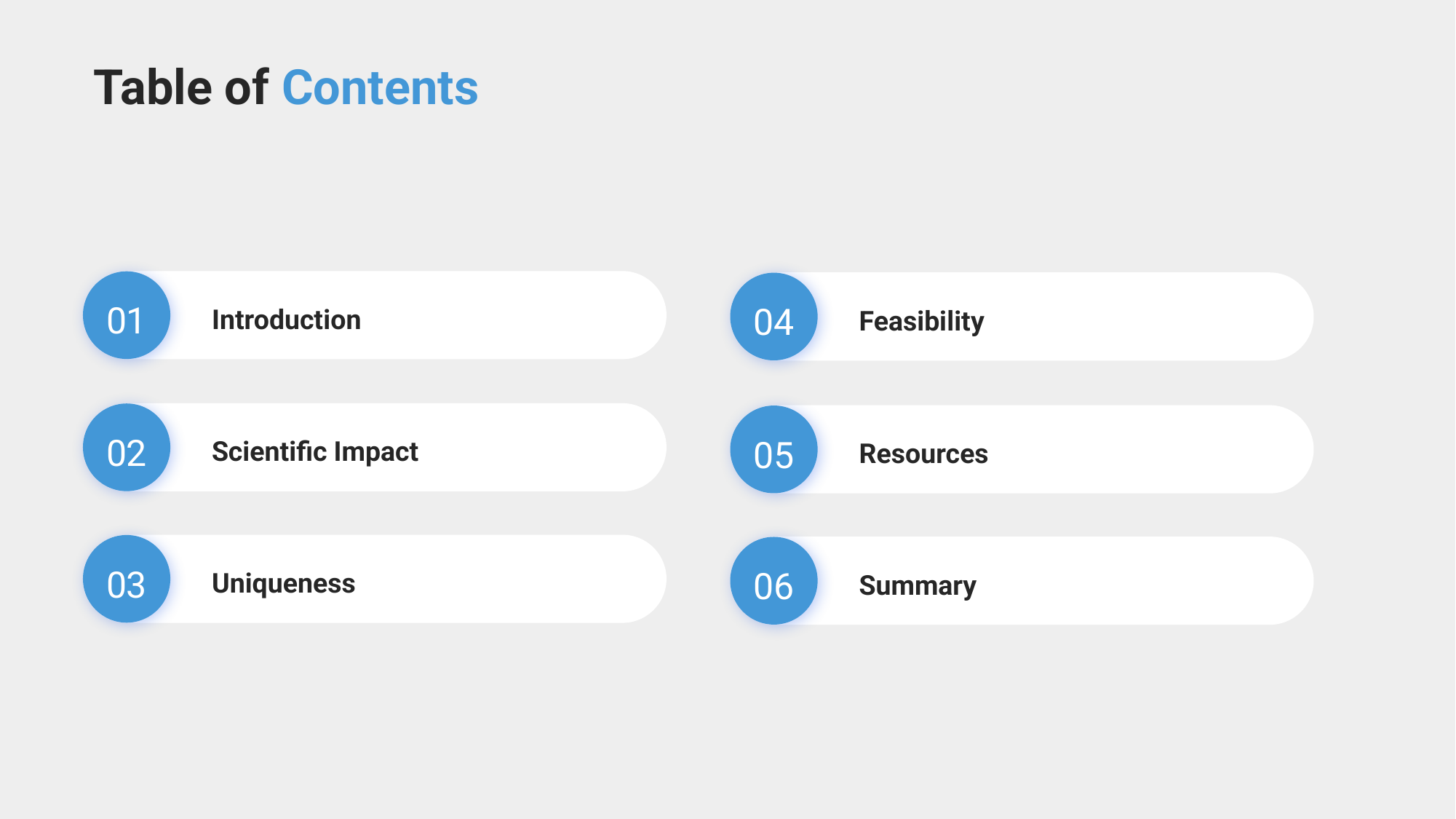

# Table of Contents

01
Introduction
Feasibility

04
Scientific Impact

02

Resources
05

03
Uniqueness
Summary

06